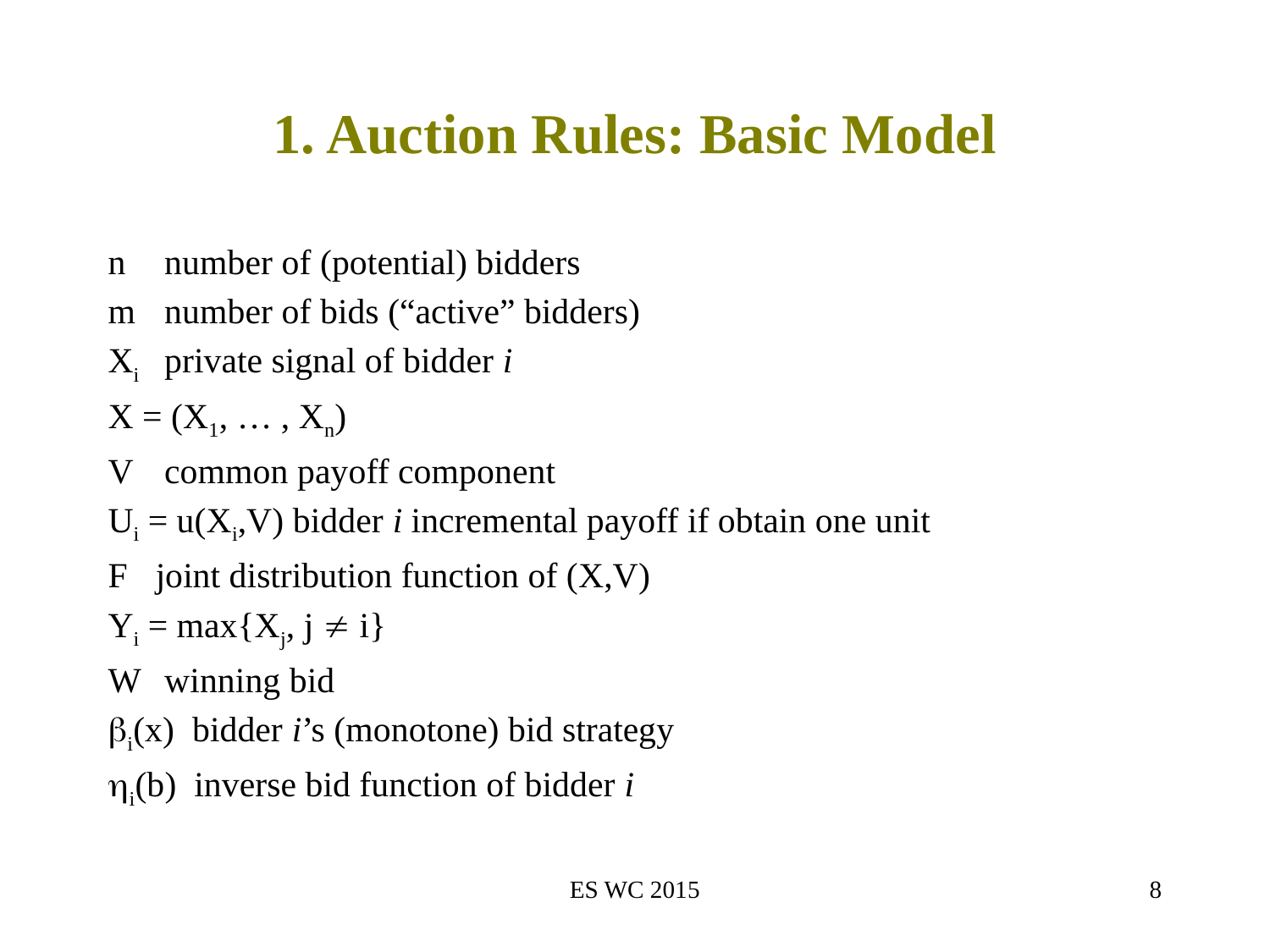

# 1. Auction Rules: Basic Model
n 	 number of (potential) bidders
m 	 number of bids (“active” bidders)
Xi 	 private signal of bidder i
X = (X1, … , Xn)
V 	 common payoff component
Ui = u(Xi,V) bidder i incremental payoff if obtain one unit
F 	joint distribution function of (X,V)
Yi = max{Xj, j ≠ i}
W 	 winning bid
βi(x)  bidder i’s (monotone) bid strategy
ηi(b)  inverse bid function of bidder i
ES WC 2015
8